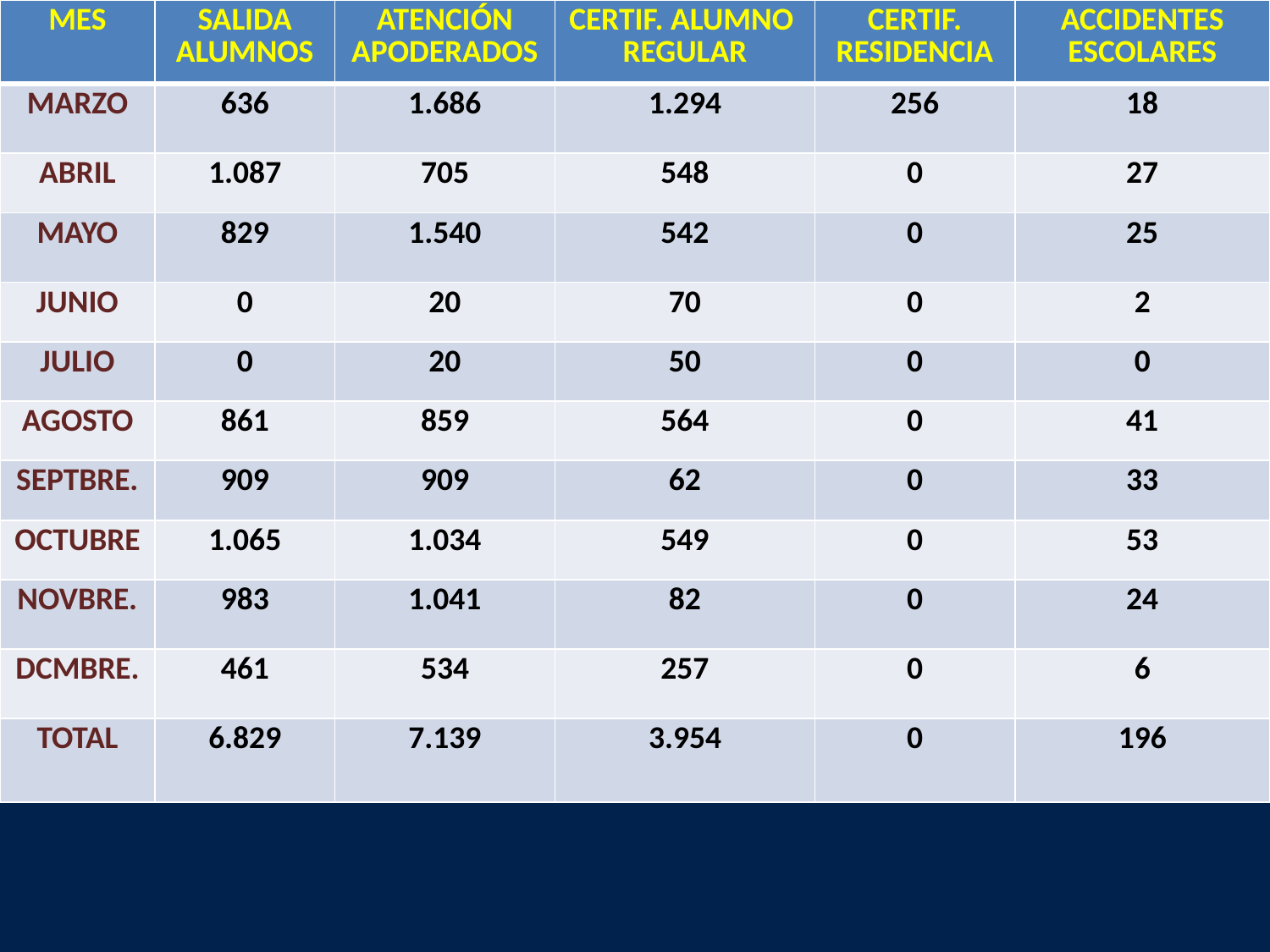

| MES | SALIDA ALUMNOS | ATENCIÓN APODERADOS | CERTIF. ALUMNO REGULAR | CERTIF. RESIDENCIA | ACCIDENTES ESCOLARES |
| --- | --- | --- | --- | --- | --- |
| MARZO | 636 | 1.686 | 1.294 | 256 | 18 |
| ABRIL | 1.087 | 705 | 548 | 0 | 27 |
| MAYO | 829 | 1.540 | 542 | 0 | 25 |
| JUNIO | 0 | 20 | 70 | 0 | 2 |
| JULIO | 0 | 20 | 50 | 0 | 0 |
| AGOSTO | 861 | 859 | 564 | 0 | 41 |
| SEPTBRE. | 909 | 909 | 62 | 0 | 33 |
| OCTUBRE | 1.065 | 1.034 | 549 | 0 | 53 |
| NOVBRE. | 983 | 1.041 | 82 | 0 | 24 |
| DCMBRE. | 461 | 534 | 257 | 0 | 6 |
| TOTAL | 6.829 | 7.139 | 3.954 | 0 | 196 |